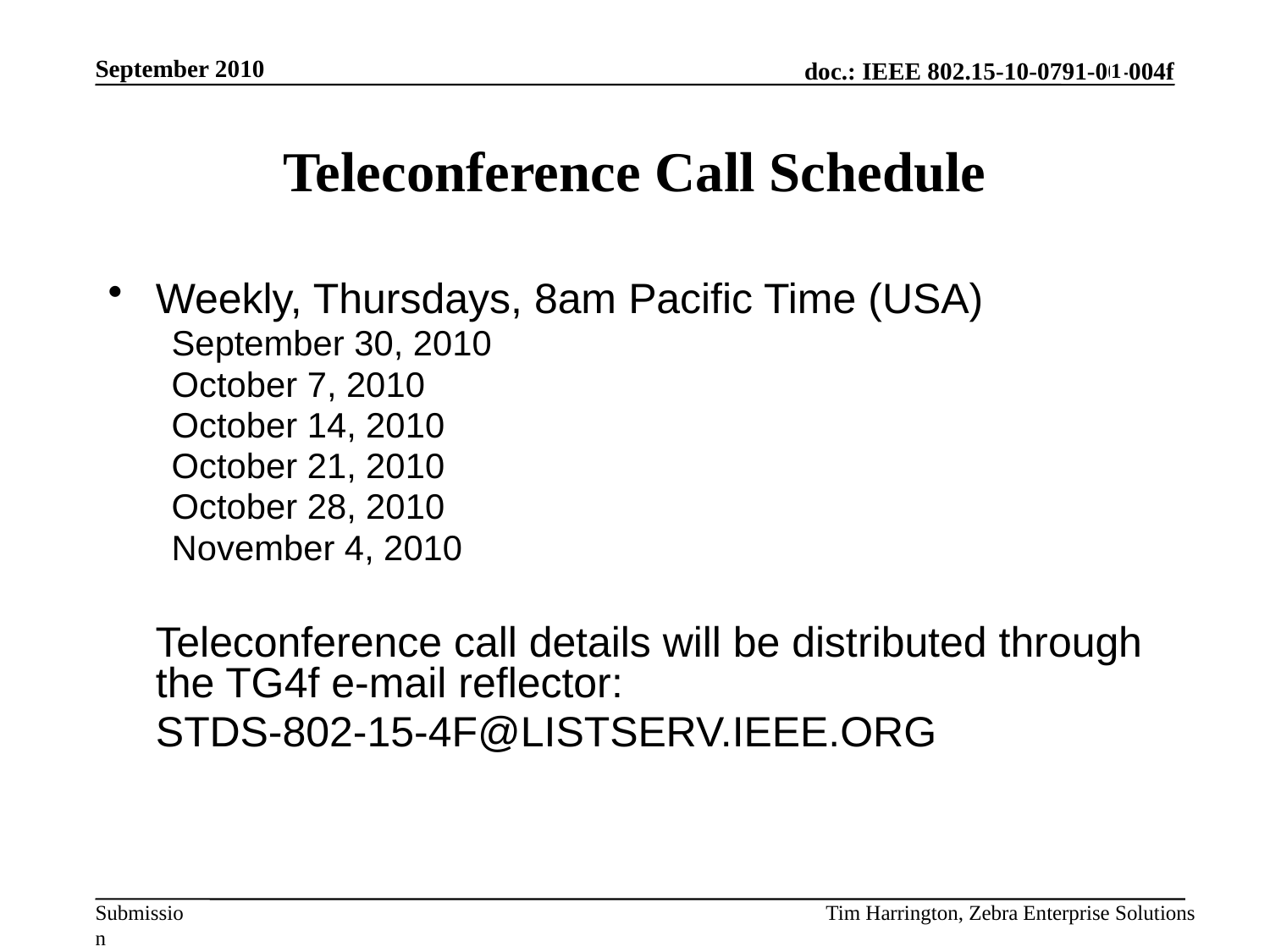

1
September 2010

# Teleconference Call Schedule
Weekly, Thursdays, 8am Pacific Time (USA)
September 30, 2010
October 7, 2010
October 14, 2010
October 21, 2010
October 28, 2010
November 4, 2010

    Teleconference call details will be distributed through the TG4f e-mail reflector:
	STDS-802-15-4F@LISTSERV.IEEE.ORG
Tim Harrington, Zebra Enterprise Solutions